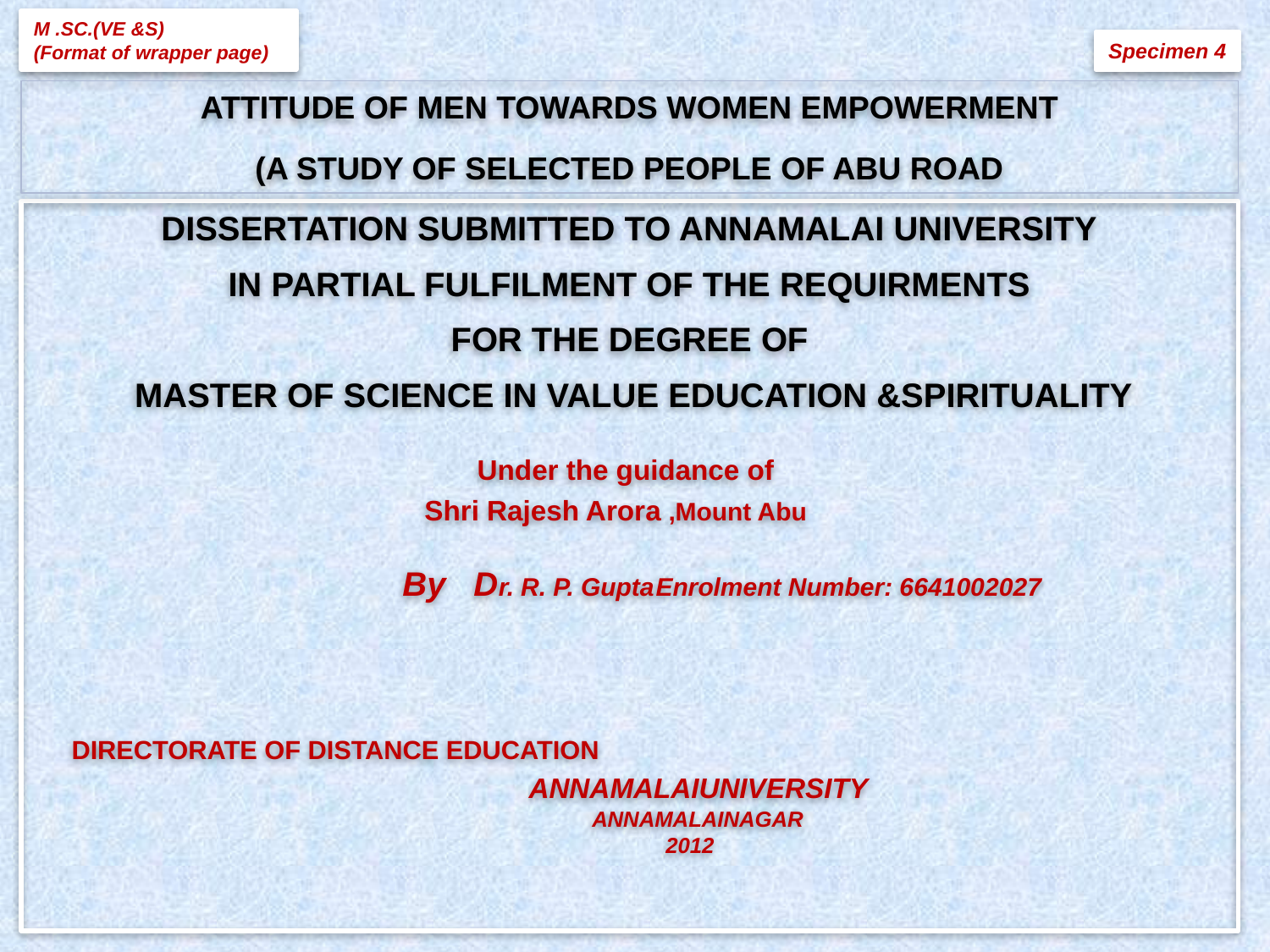

M .SC.(VE &S)
(Format of wrapper page)
Specimen 4
Attitude of men towards women empowerment
(a study of selected people of abu roaD
DISSERTATION SUBMITTED TO ANNAMALAI UNIVERSITY
IN PARTIAL FULFILMENT OF THE REQUIRMENTS
FOR THE DEGREE OF
 MASTER OF SCIENCE IN VALUE EDUCATION &SPIRITUALITY

Under the guidance of
Shri Rajesh Arora ,Mount Abu

                                                                                                                         By   Dr. R. P. Gupta						Enrolment Number: 6641002027

				DIRECTORATE OF DISTANCE EDUCATION
                                                                    	ANNAMALAIUNIVERSITY
                                                                                           ANNAMALAINAGAR
                                                                                                       2012